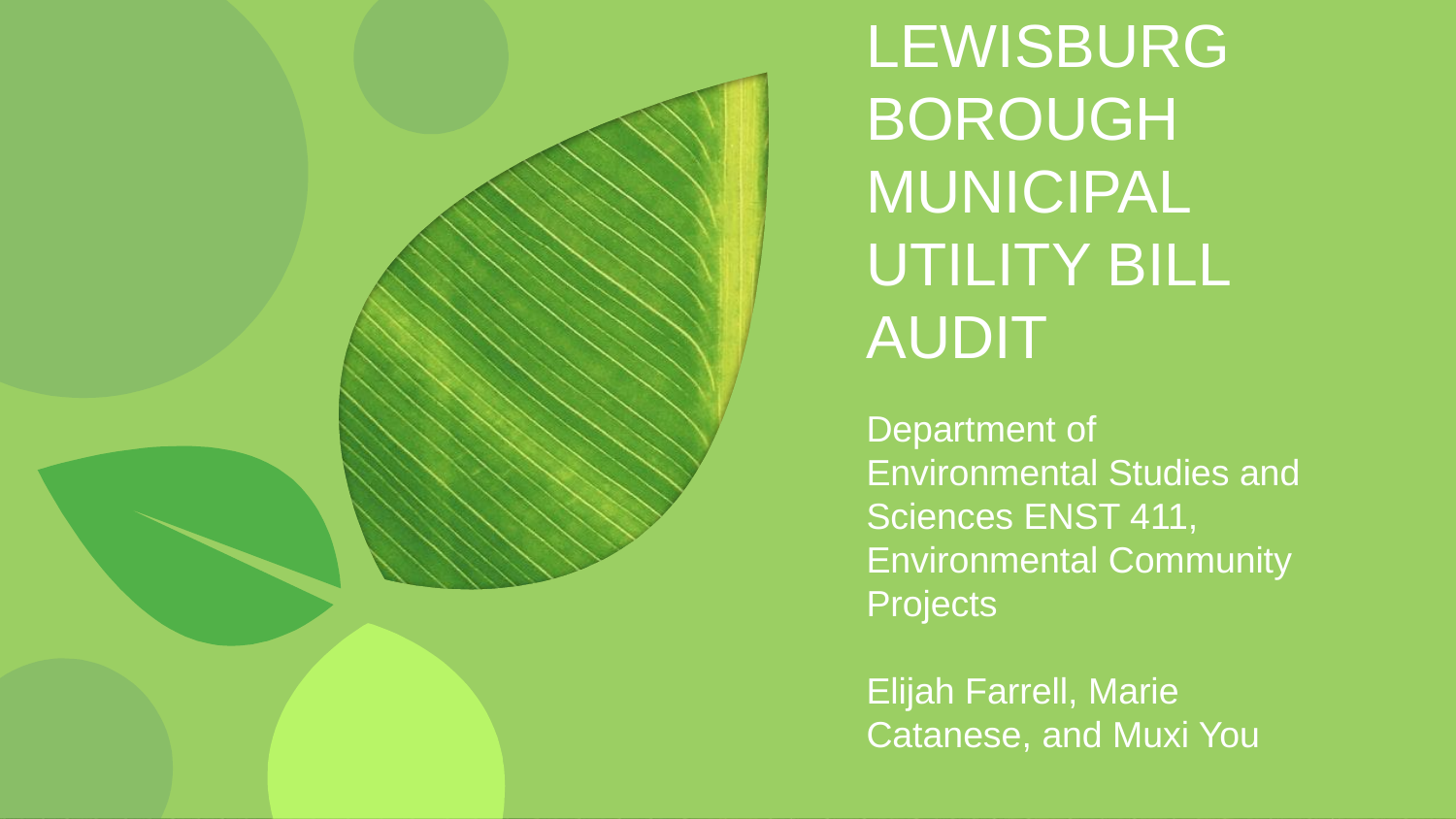

# LEWISBURG BOROUGH MUNICIPAL UTILITY BILL AUDIT

Department of Environmental Studies and Sciences ENST 411, Environmental Community Projects

Elijah Farrell, Marie Catanese, and Muxi You